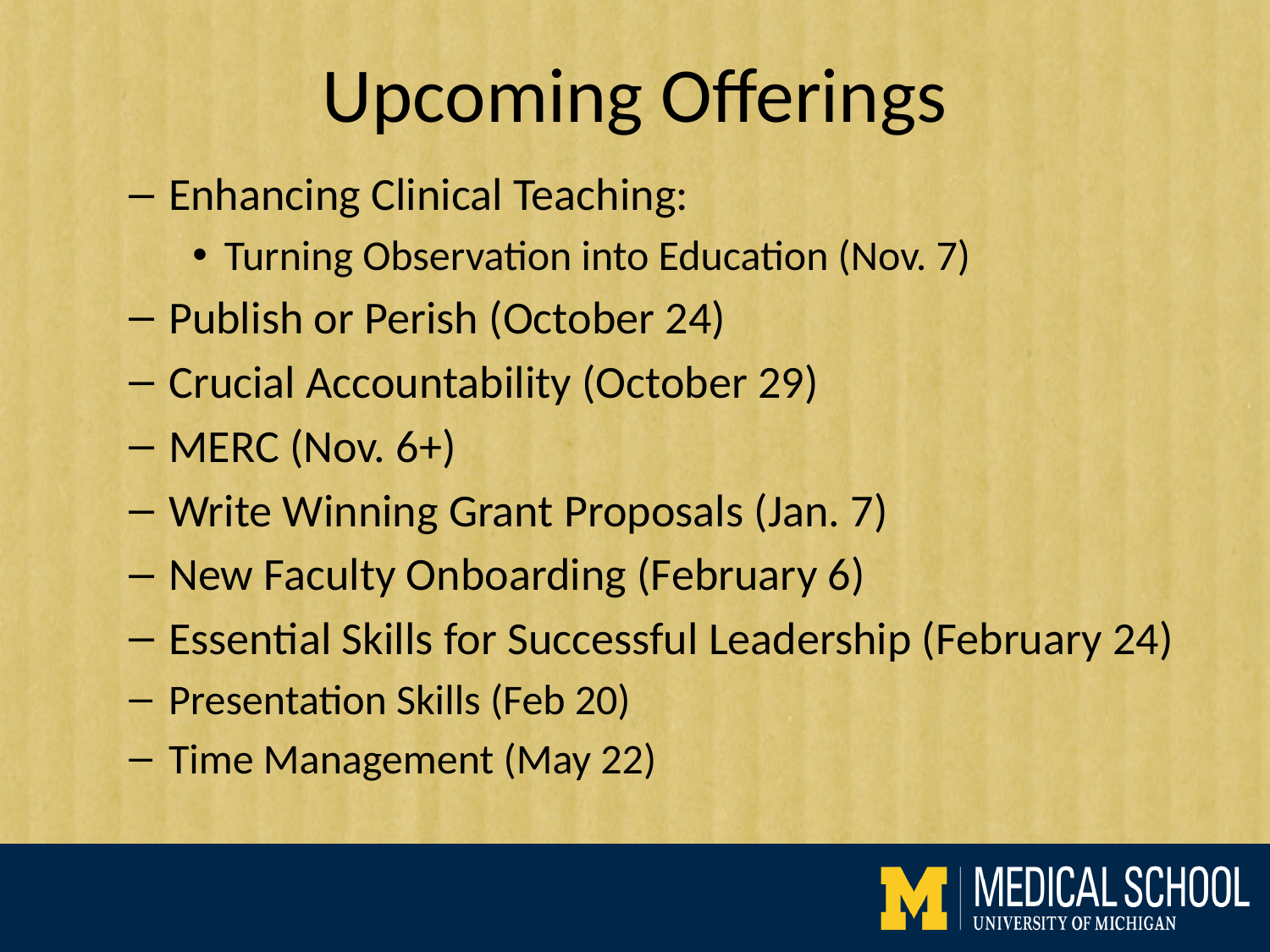

# Upcoming Offerings
Enhancing Clinical Teaching:
Turning Observation into Education (Nov. 7)
Publish or Perish (October 24)
Crucial Accountability (October 29)
MERC (Nov. 6+)
Write Winning Grant Proposals (Jan. 7)
New Faculty Onboarding (February 6)
Essential Skills for Successful Leadership (February 24)
Presentation Skills (Feb 20)
Time Management (May 22)